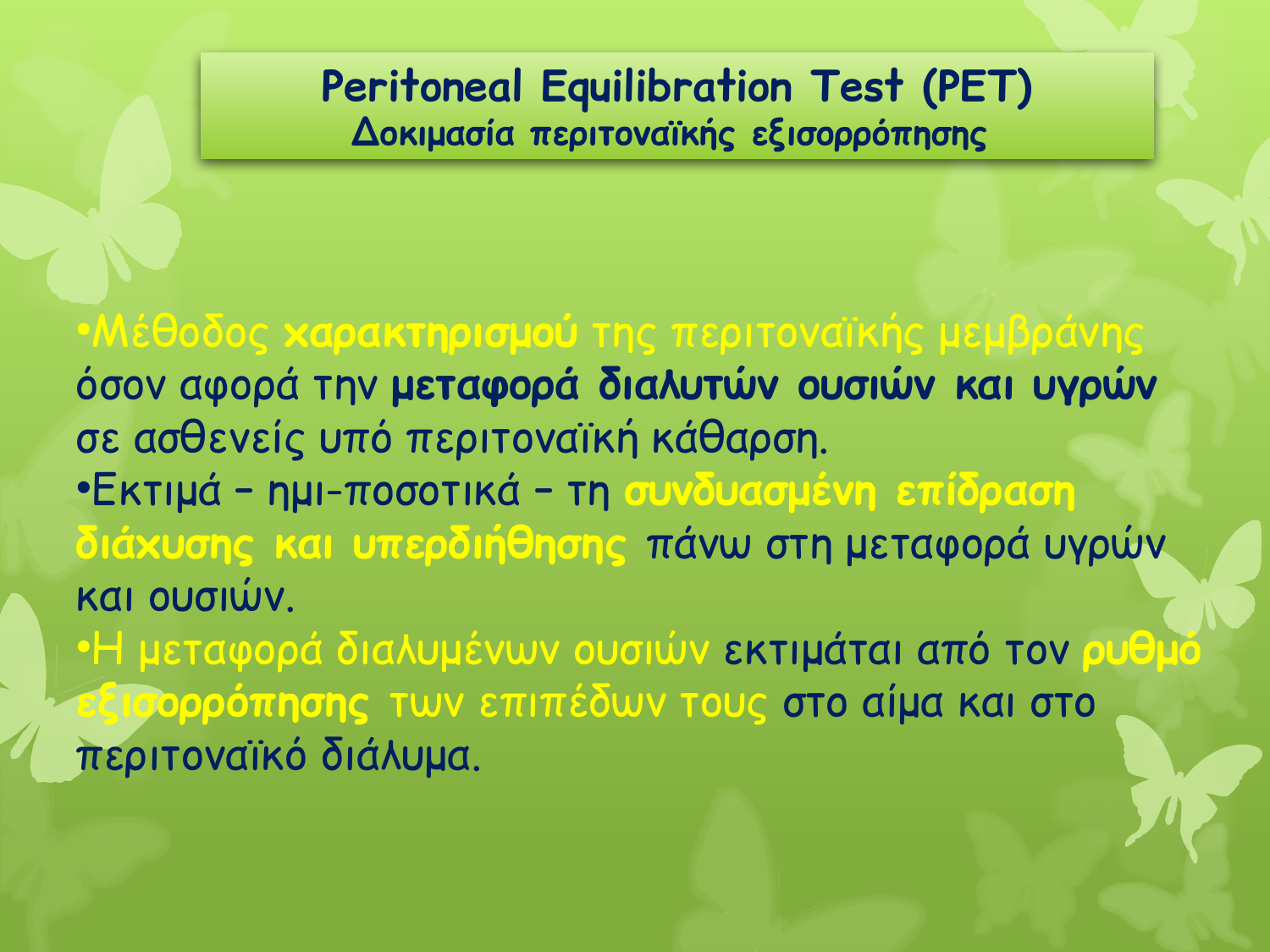

Peritoneal Equilibration Test (PET)
Δοκιμασία περιτοναϊκής εξισορρόπησης
Μέθοδος χαρακτηρισμού της περιτοναϊκής μεμβράνης όσον αφορά την μεταφορά διαλυτών ουσιών και υγρών σε ασθενείς υπό περιτοναϊκή κάθαρση.
Εκτιμά – ημι-ποσοτικά – τη συνδυασμένη επίδραση διάχυσης και υπερδιήθησης πάνω στη μεταφορά υγρών και ουσιών.
Η μεταφορά διαλυμένων ουσιών εκτιμάται από τον ρυθμό εξισορρόπησης των επιπέδων τους στο αίμα και στο περιτοναϊκό διάλυμα.